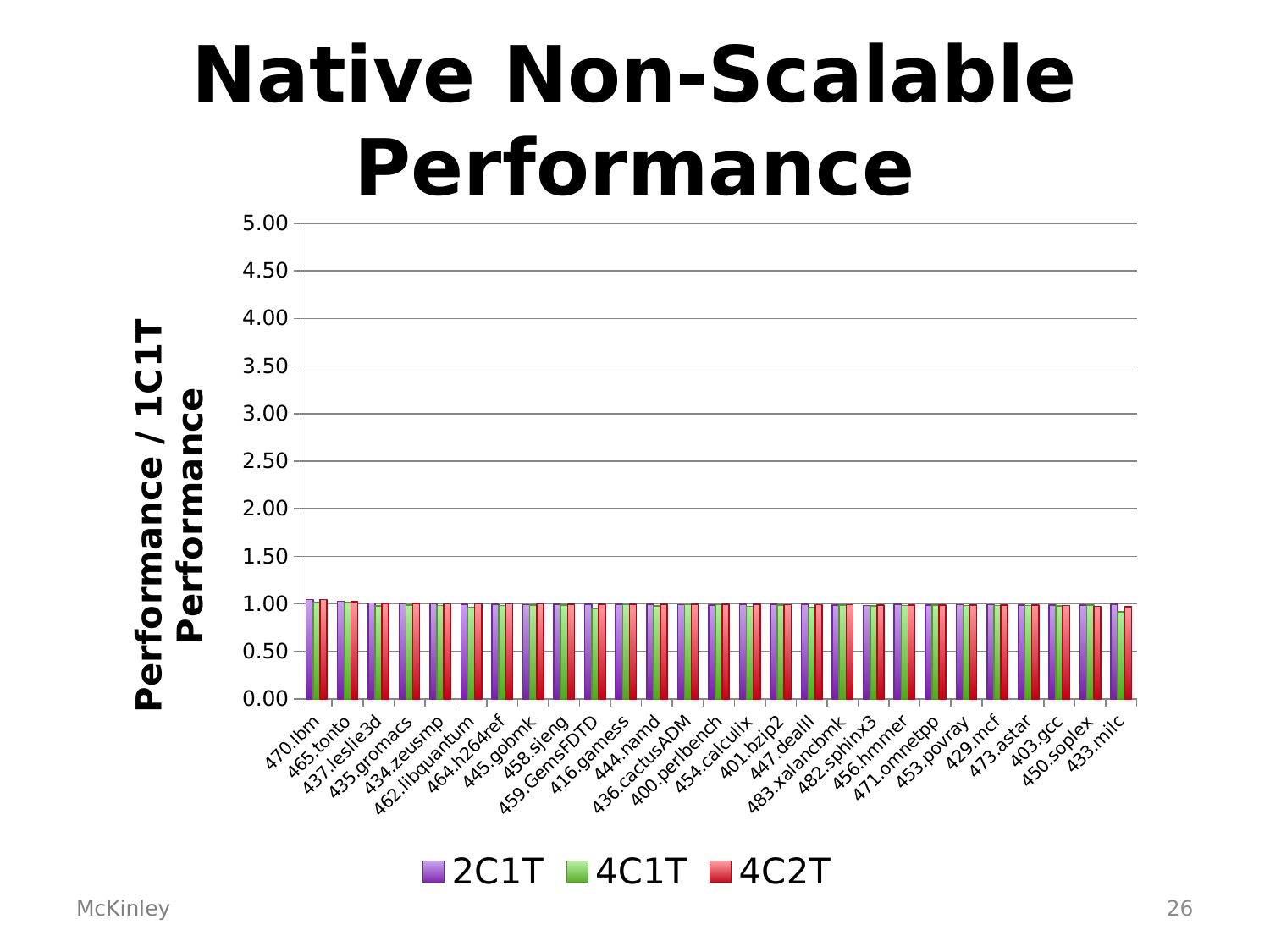

# Native Non-Scalable Performance

### Chart

| Category |  |  |  |
|---|---|---|---|
| 470.lbm | 1.042663891887894 | 1.015197568389058 | 1.044838373196576 |
| 465.tonto | 1.027185892650464 | 1.01304347826087 | 1.024175824175824 |
| 437.leslie3d | 1.009960159261956 | 0.979710144927536 | 1.003960395940202 |
| 435.gromacs | 1.0016515274978 | 0.985377741672248 | 1.00247933884318 |
| 434.zeusmp | 0.999116607862113 | 0.980919340935032 | 1.00177147927385 |
| 462.libquantum | 0.996732025980392 | 0.965189873106774 | 1.001642035960591 |
| 464.h264ref | 0.996489468305091 | 0.983663366335825 | 0.99949698179077 |
| 445.gobmk | 0.993297587197942 | 0.987341772217678 | 0.998652291037827 |
| 458.sjeng | 0.99766081877193 | 0.984988452770496 | 0.99766081877193 |
| 459.GemsFDTD | 0.997777777777778 | 0.945926966225707 | 0.997039230273652 |
| 416.gamess | 0.993548387739854 | 0.990353697752298 | 0.996763754368932 |
| 444.namd | 0.994750656102362 | 0.977433913539652 | 0.995403808142127 |
| 436.cactusADM | 0.992395437337825 | 0.989385898332874 | 0.993907082940296 |
| 400.perlbench | 0.988584474885845 | 0.98933739520264 | 0.993879112395266 |
| 454.calculix | 0.997304582210243 | 0.975395430665676 | 0.993733214054945 |
| 401.bzip2 | 0.995065789473684 | 0.987486398205251 | 0.992888402680136 |
| 447.dealII | 0.994413407821229 | 0.963029756450583 | 0.992565055669836 |
| 483.xalancbmk | 0.984790874524715 | 0.987293519820495 | 0.991071428697841 |
| 482.sphinx3 | 0.983301220231214 | 0.976403061098444 | 0.989018087790698 |
| 456.hmmer | 0.993548387354006 | 0.983397190421456 | 0.988446726574012 |
| 471.omnetpp | 0.988335100953164 | 0.987288135594567 | 0.988335100953164 |
| 453.povray | 0.991341991341991 | 0.984240687538074 | 0.985652797845861 |
| 429.mcf | 0.992743105806568 | 0.982758620689655 | 0.985590778239999 |
| 473.astar | 0.987603305785124 | 0.984214138573492 | 0.984890109957753 |
| 403.gcc | 0.988421052527535 | 0.978125 | 0.982217573119015 |
| 450.soplex | 0.989224138037632 | 0.984978540666848 | 0.97245762701563 |
| 433.milc | 0.995405819296262 | 0.915492957758381 | 0.970149254025395 |
McKinley
26